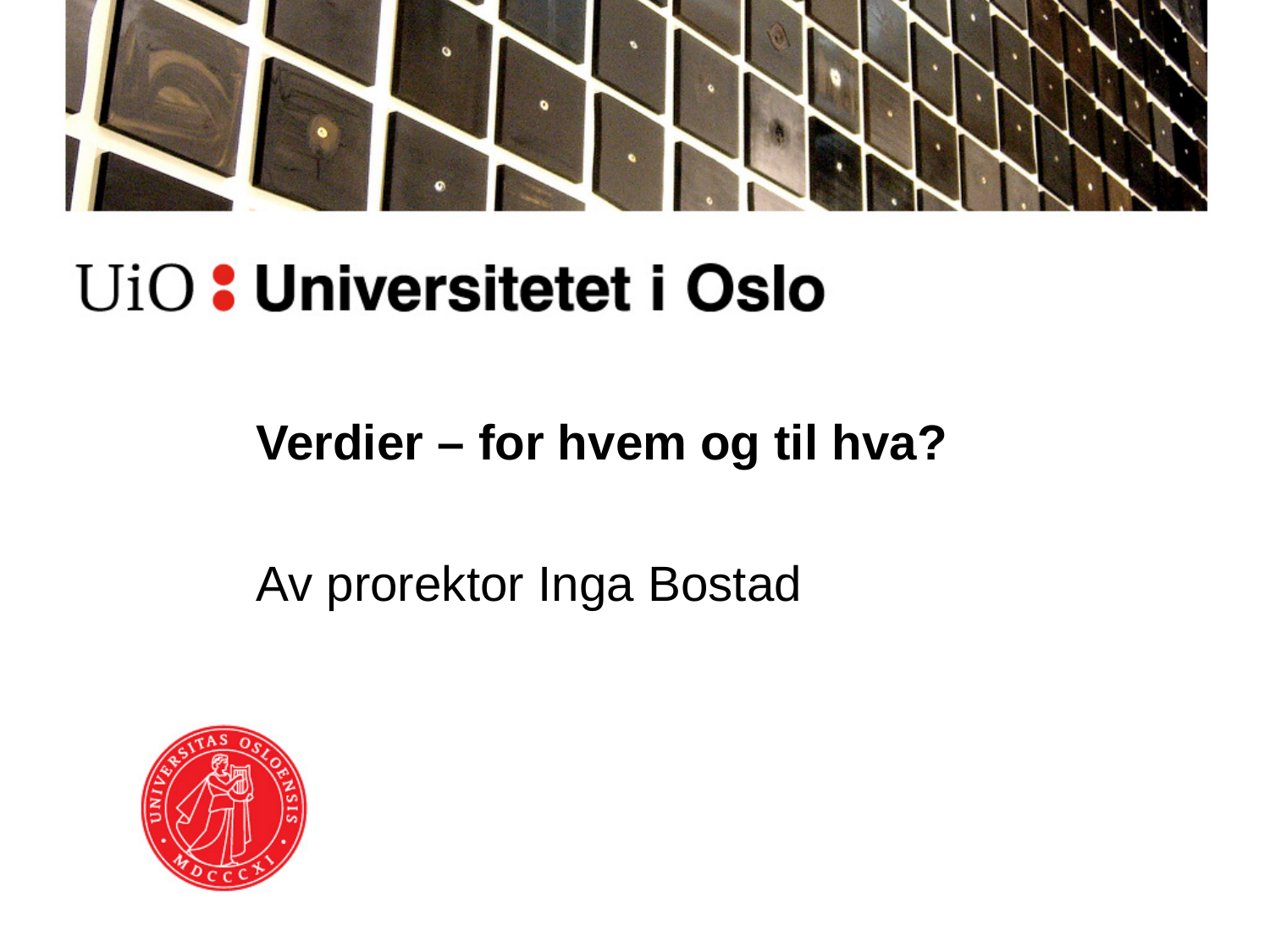

# Verdier – for hvem og til hva?

Av prorektor Inga Bostad